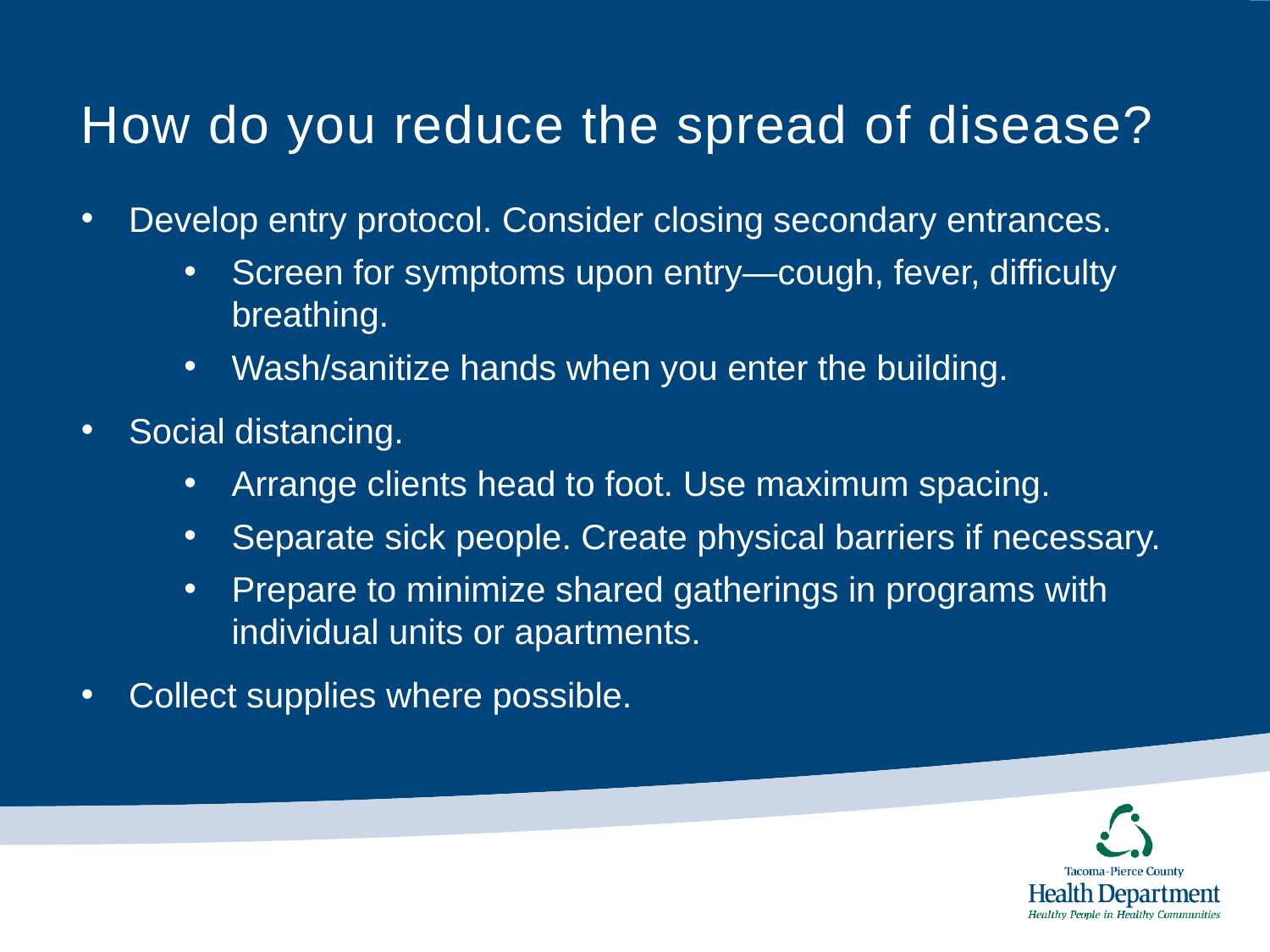

# How do you reduce the spread of disease?
Develop entry protocol. Consider closing secondary entrances.
Screen for symptoms upon entry—cough, fever, difficulty breathing.
Wash/sanitize hands when you enter the building.
Social distancing.
Arrange clients head to foot. Use maximum spacing.
Separate sick people. Create physical barriers if necessary.
Prepare to minimize shared gatherings in programs with individual units or apartments.
Collect supplies where possible.